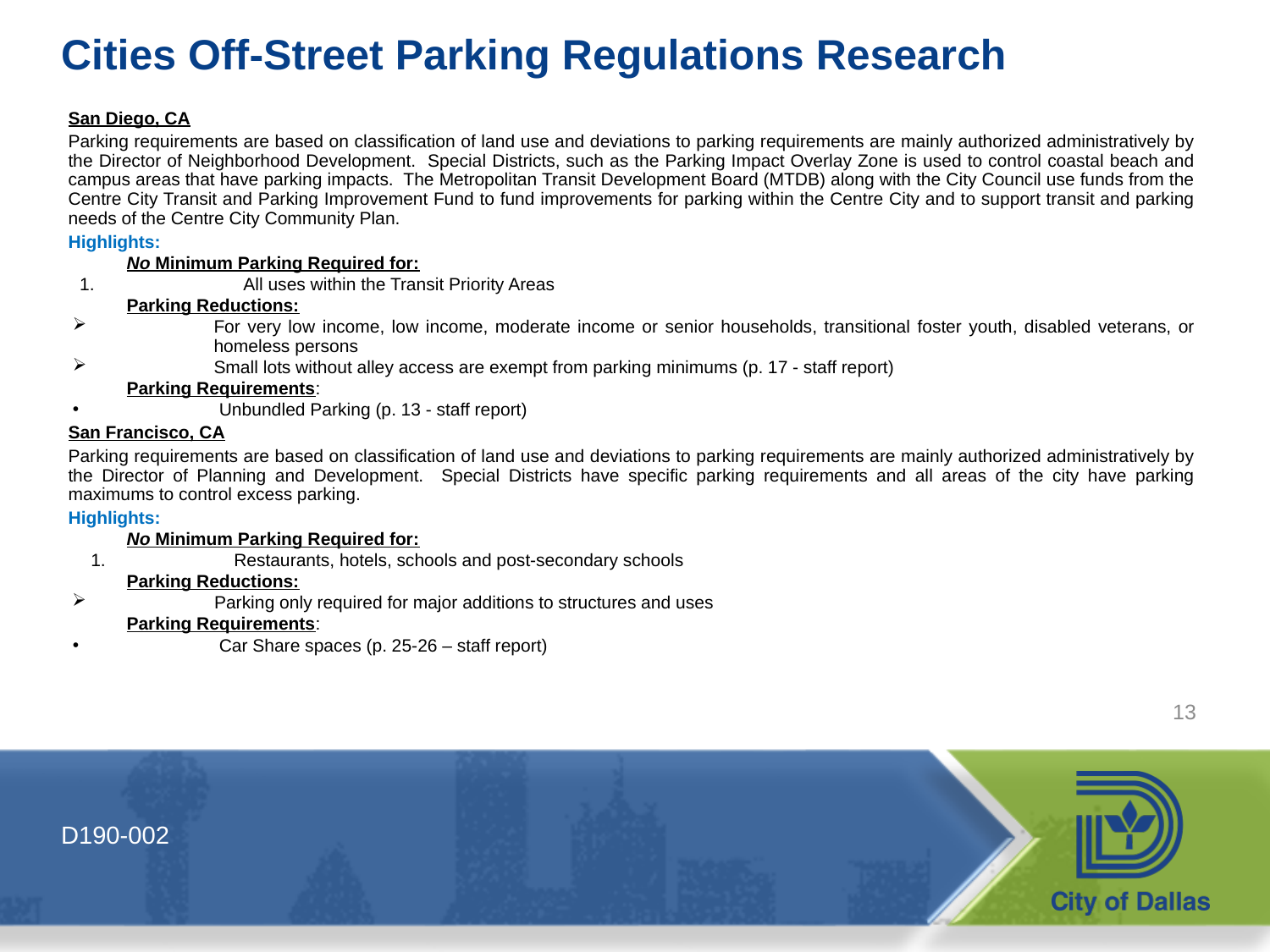

# Cities Off-Street Parking Regulations Research
San Diego, CA
Parking requirements are based on classification of land use and deviations to parking requirements are mainly authorized administratively by the Director of Neighborhood Development.  Special Districts, such as the Parking Impact Overlay Zone is used to control coastal beach and campus areas that have parking impacts.  The Metropolitan Transit Development Board (MTDB) along with the City Council use funds from the Centre City Transit and Parking Improvement Fund to fund improvements for parking within the Centre City and to support transit and parking needs of the Centre City Community Plan.
Highlights:
No Minimum Parking Required for:
All uses within the Transit Priority Areas
Parking Reductions:
For very low income, low income, moderate income or senior households, transitional foster youth, disabled veterans, or homeless persons
Small lots without alley access are exempt from parking minimums (p. 17 - staff report)
Parking Requirements:
 Unbundled Parking (p. 13 - staff report)
San Francisco, CA
Parking requirements are based on classification of land use and deviations to parking requirements are mainly authorized administratively by the Director of Planning and Development.  Special Districts have specific parking requirements and all areas of the city have parking maximums to control excess parking.
Highlights:
No Minimum Parking Required for:
 Restaurants, hotels, schools and post-secondary schools
Parking Reductions:
Parking only required for major additions to structures and uses
Parking Requirements:
 Car Share spaces (p. 25-26 – staff report)

13
D190-002